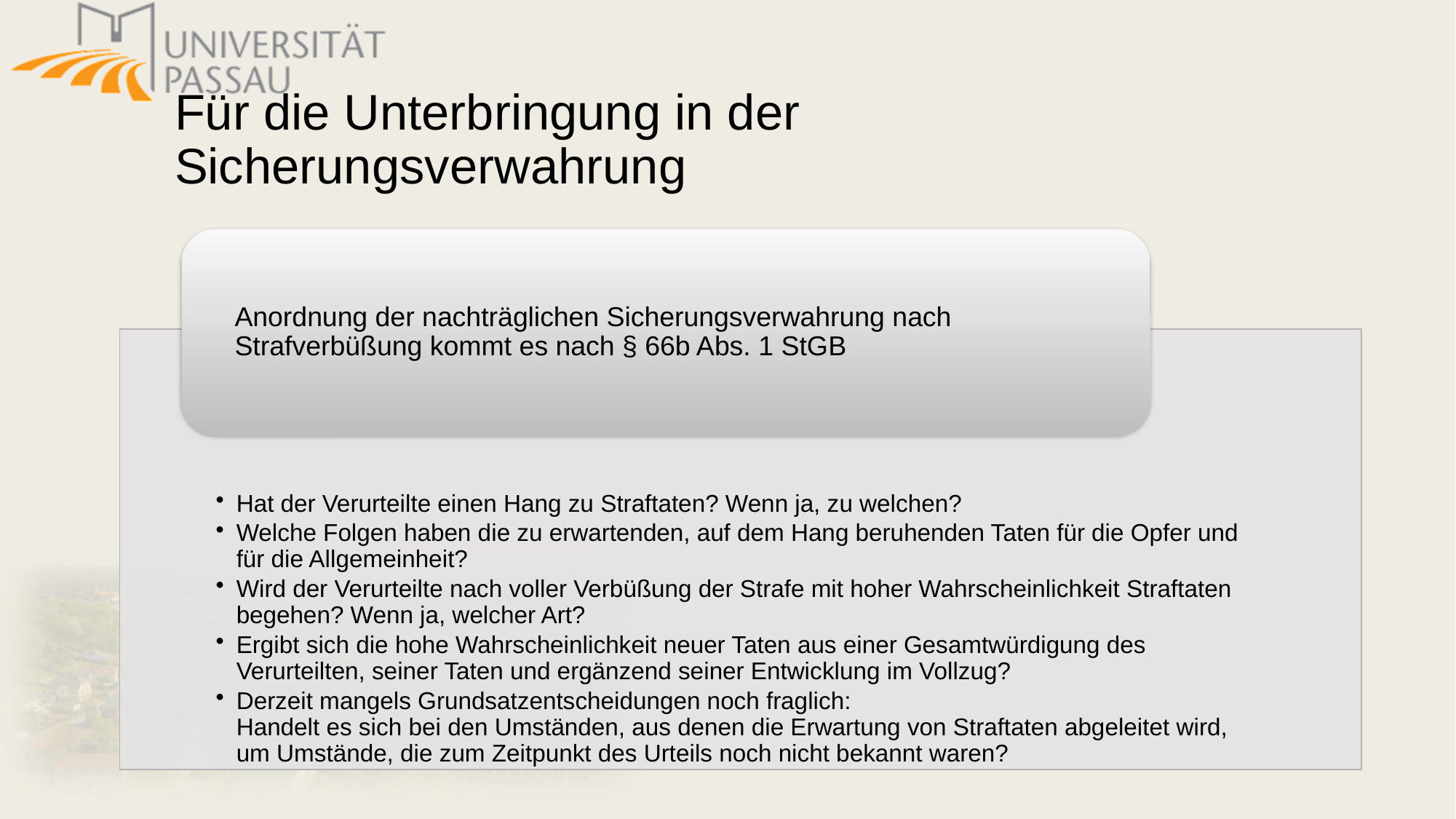

# Für die Unterbringung in der Sicherungsverwahrung
Hat der Verurteilte einen Hang zu Straftaten? Wenn ja, zu welchen?
Welche Folgen haben die zu erwartenden, auf dem Hang beruhenden Taten für die Opfer und für die Allgemeinheit?
Wird der Verurteilte nach voller Verbüßung der Strafe mit hoher Wahrscheinlichkeit Straftaten begehen? Wenn ja, welcher Art?
Ergibt sich die hohe Wahrscheinlichkeit neuer Taten aus einer Gesamtwürdigung des Verurteilten, seiner Taten und ergänzend seiner Entwicklung im Vollzug?
Derzeit mangels Grundsatzentscheidungen noch fraglich:
Handelt es sich bei den Umständen, aus denen die Erwartung von Straftaten abgeleitet wird, um Umstände, die zum Zeitpunkt des Urteils noch nicht bekannt waren?
Anordnung der nachträglichen Sicherungsverwahrung nach Strafverbüßung kommt es nach § 66b Abs. 1 StGB